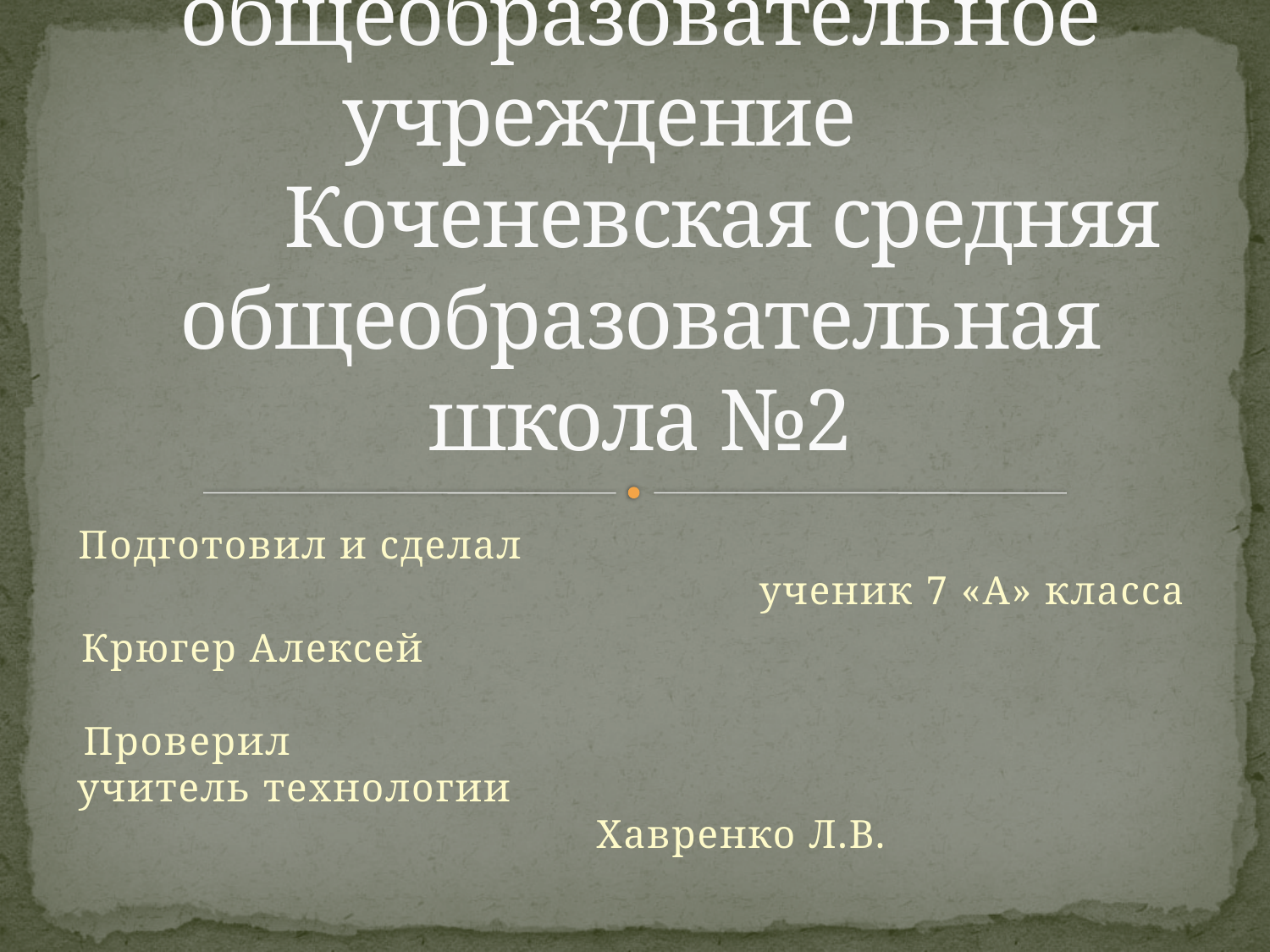

# Муниципальное  казённое общеобразовательное учреждение Коченевская средняя общеобразовательная школа №2
Подготовил и сделал                                                                                                                  ученик 7 «А» класса
Крюгер Алексей                                                                                                                                                               Проверил                                                                             учитель технологии                                                                            Хавренко Л.В.